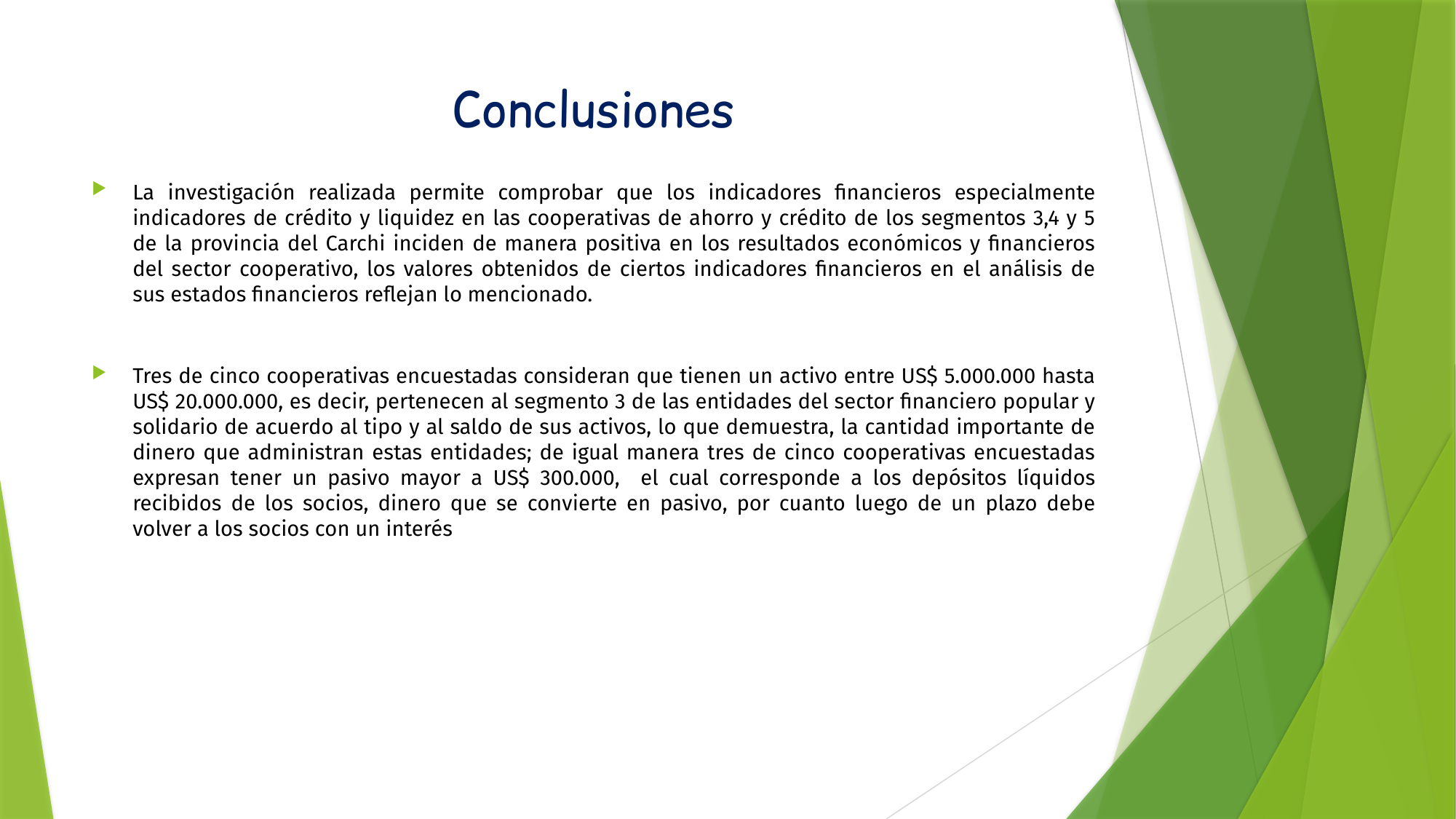

# Conclusiones
La investigación realizada permite comprobar que los indicadores financieros especialmente indicadores de crédito y liquidez en las cooperativas de ahorro y crédito de los segmentos 3,4 y 5 de la provincia del Carchi inciden de manera positiva en los resultados económicos y financieros del sector cooperativo, los valores obtenidos de ciertos indicadores financieros en el análisis de sus estados financieros reflejan lo mencionado.

Tres de cinco cooperativas encuestadas consideran que tienen un activo entre US$ 5.000.000 hasta US$ 20.000.000, es decir, pertenecen al segmento 3 de las entidades del sector financiero popular y solidario de acuerdo al tipo y al saldo de sus activos, lo que demuestra, la cantidad importante de dinero que administran estas entidades; de igual manera tres de cinco cooperativas encuestadas expresan tener un pasivo mayor a US$ 300.000,  el cual corresponde a los depósitos líquidos recibidos de los socios, dinero que se convierte en pasivo, por cuanto luego de un plazo debe volver a los socios con un interés